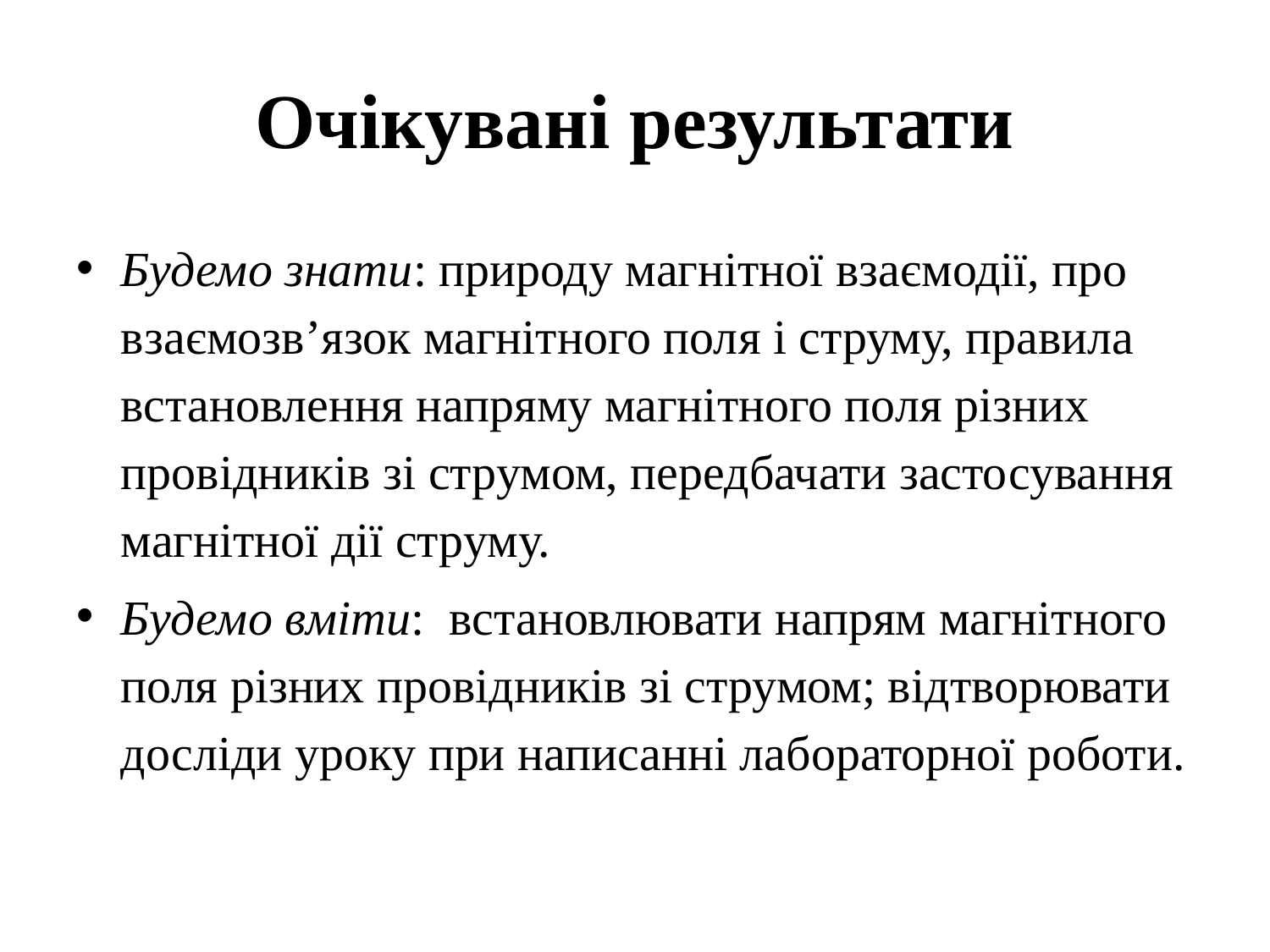

# Очікувані результати
Будемо знати: природу магнітної взаємодії, про взаємозв’язок магнітного поля і струму, правила встановлення напряму магнітного поля різних провідників зі струмом, передбачати застосування магнітної дії струму.
Будемо вміти:  встановлювати напрям магнітного поля різних провідників зі струмом; відтворювати досліди уроку при написанні лабораторної роботи.